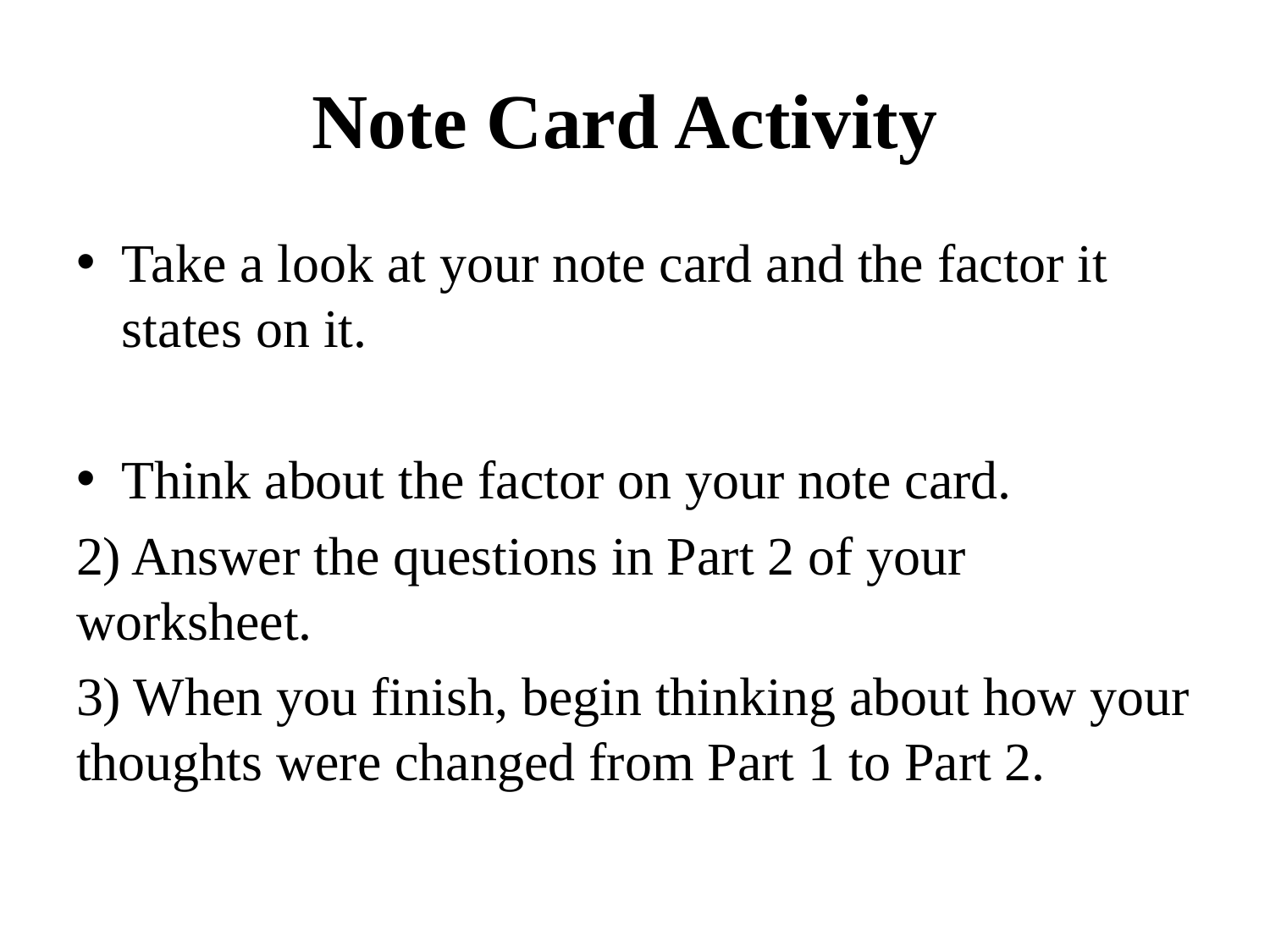

# Note Card Activity
Take a look at your note card and the factor it states on it.

Think about the factor on your note card.
2) Answer the questions in Part 2 of your worksheet.
3) When you finish, begin thinking about how your thoughts were changed from Part 1 to Part 2.